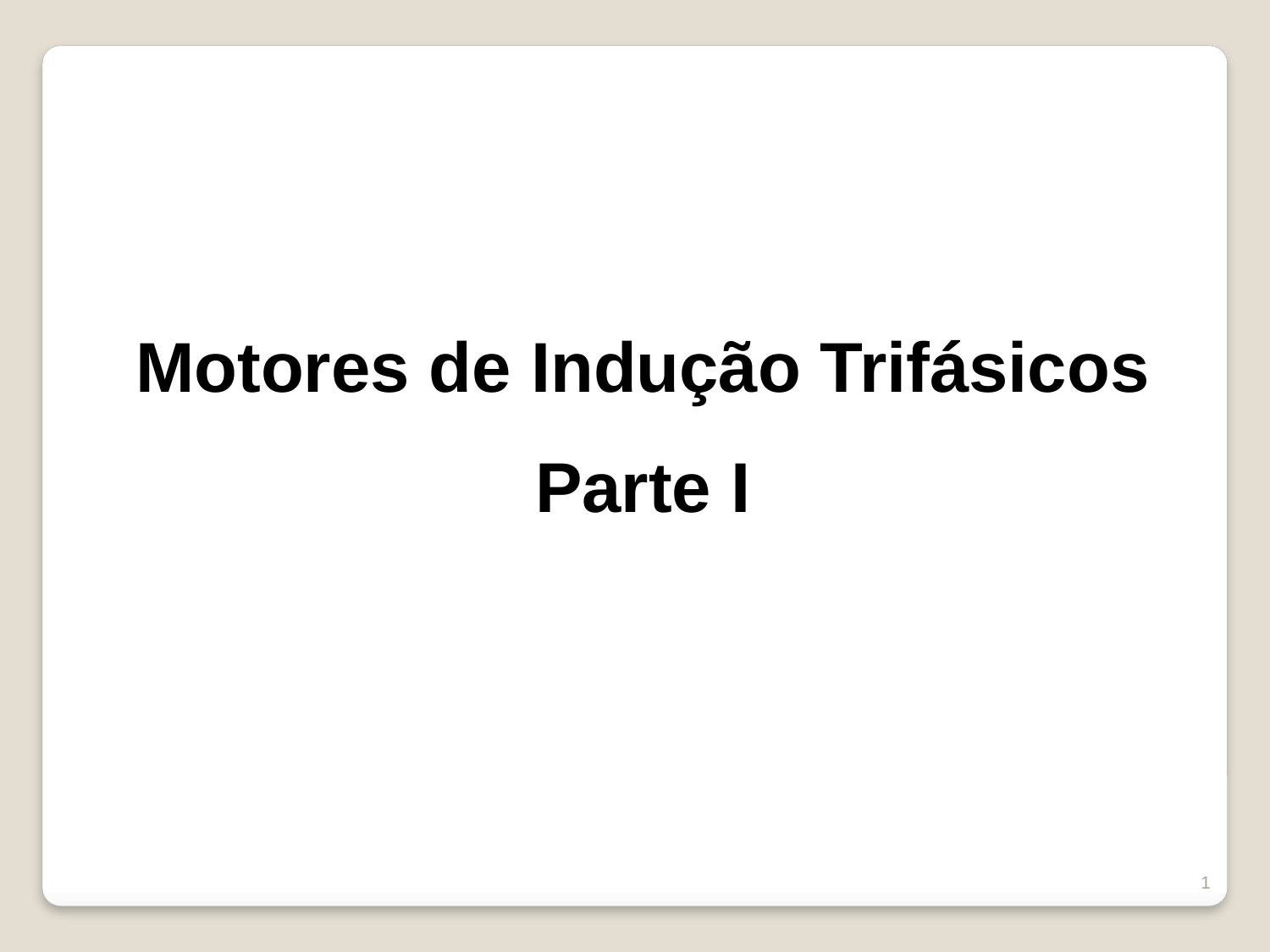

Motores de Indução Trifásicos
Parte I
1